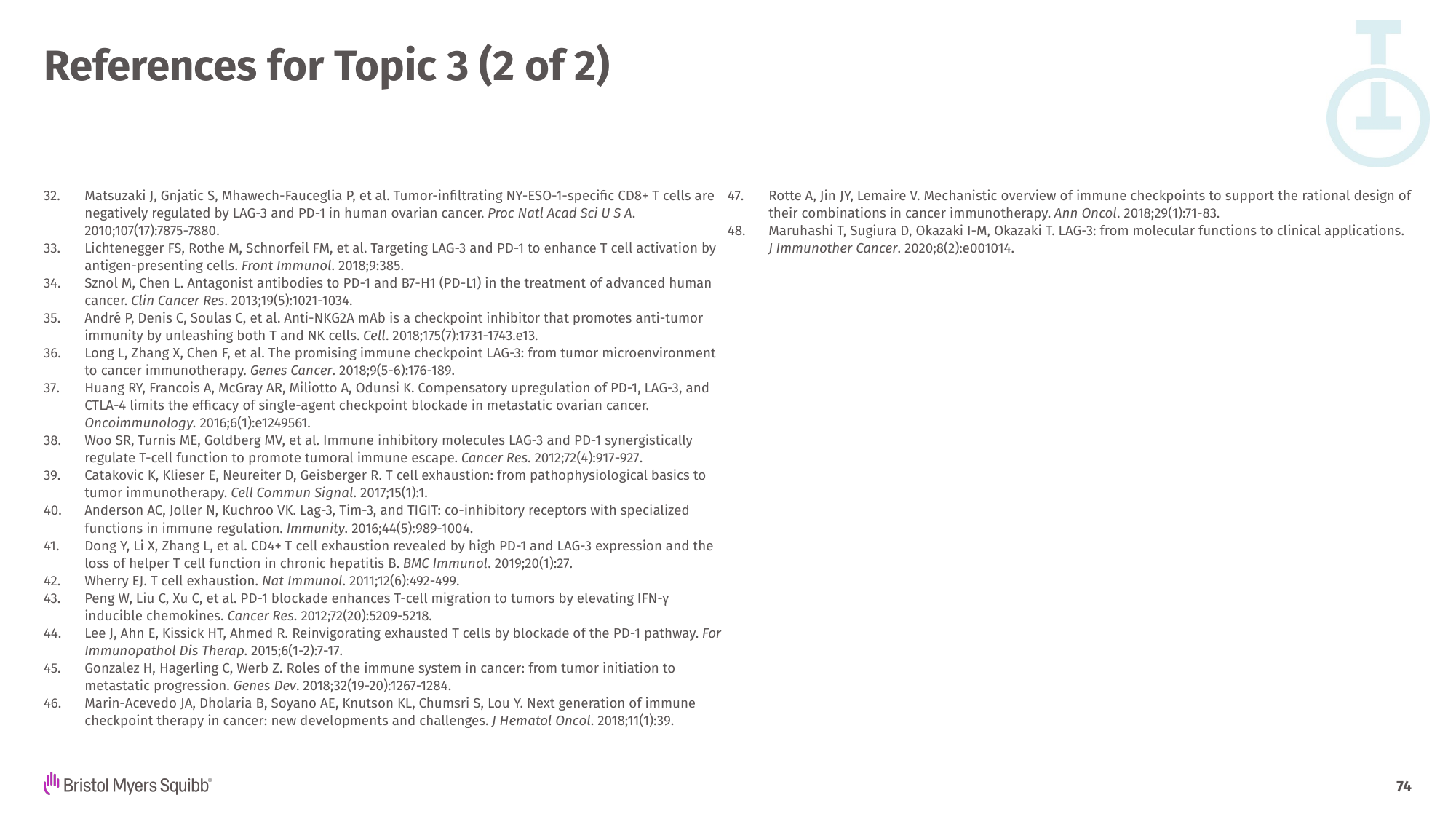

# References for Topic 3 (2 of 2)
Matsuzaki J, Gnjatic S, Mhawech-Fauceglia P, et al. Tumor-infiltrating NY-ESO-1-specific CD8+ T cells are negatively regulated by LAG-3 and PD-1 in human ovarian cancer. Proc Natl Acad Sci U S A. 2010;107(17):7875-7880.
Lichtenegger FS, Rothe M, Schnorfeil FM, et al. Targeting LAG-3 and PD-1 to enhance T cell activation by antigen-presenting cells. Front Immunol. 2018;9:385.
Sznol M, Chen L. Antagonist antibodies to PD-1 and B7-H1 (PD-L1) in the treatment of advanced human cancer. Clin Cancer Res. 2013;19(5):1021-1034.
André P, Denis C, Soulas C, et al. Anti-NKG2A mAb is a checkpoint inhibitor that promotes anti-tumor immunity by unleashing both T and NK cells. Cell. 2018;175(7):1731-1743.e13.
Long L, Zhang X, Chen F, et al. The promising immune checkpoint LAG-3: from tumor microenvironment to cancer immunotherapy. Genes Cancer. 2018;9(5-6):176-189.
Huang RY, Francois A, McGray AR, Miliotto A, Odunsi K. Compensatory upregulation of PD-1, LAG-3, and CTLA-4 limits the efficacy of single-agent checkpoint blockade in metastatic ovarian cancer. Oncoimmunology. 2016;6(1):e1249561.
Woo SR, Turnis ME, Goldberg MV, et al. Immune inhibitory molecules LAG-3 and PD-1 synergistically regulate T-cell function to promote tumoral immune escape. Cancer Res. 2012;72(4):917-927.
Catakovic K, Klieser E, Neureiter D, Geisberger R. T cell exhaustion: from pathophysiological basics to tumor immunotherapy. Cell Commun Signal. 2017;15(1):1.
Anderson AC, Joller N, Kuchroo VK. Lag-3, Tim-3, and TIGIT: co-inhibitory receptors with specialized functions in immune regulation. Immunity. 2016;44(5):989-1004.
Dong Y, Li X, Zhang L, et al. CD4+ T cell exhaustion revealed by high PD-1 and LAG-3 expression and the loss of helper T cell function in chronic hepatitis B. BMC Immunol. 2019;20(1):27.
Wherry EJ. T cell exhaustion. Nat Immunol. 2011;12(6):492-499.
Peng W, Liu C, Xu C, et al. PD-1 blockade enhances T-cell migration to tumors by elevating IFN-γ inducible chemokines. Cancer Res. 2012;72(20):5209-5218.
Lee J, Ahn E, Kissick HT, Ahmed R. Reinvigorating exhausted T cells by blockade of the PD-1 pathway. For Immunopathol Dis Therap. 2015;6(1-2):7-17.
Gonzalez H, Hagerling C, Werb Z. Roles of the immune system in cancer: from tumor initiation to metastatic progression. Genes Dev. 2018;32(19-20):1267-1284.
Marin-Acevedo JA, Dholaria B, Soyano AE, Knutson KL, Chumsri S, Lou Y. Next generation of immune checkpoint therapy in cancer: new developments and challenges. J Hematol Oncol. 2018;11(1):39.
Rotte A, Jin JY, Lemaire V. Mechanistic overview of immune checkpoints to support the rational design of their combinations in cancer immunotherapy. Ann Oncol. 2018;29(1):71-83.
Maruhashi T, Sugiura D, Okazaki I-M, Okazaki T. LAG-3: from molecular functions to clinical applications. J Immunother Cancer. 2020;8(2):e001014.
74